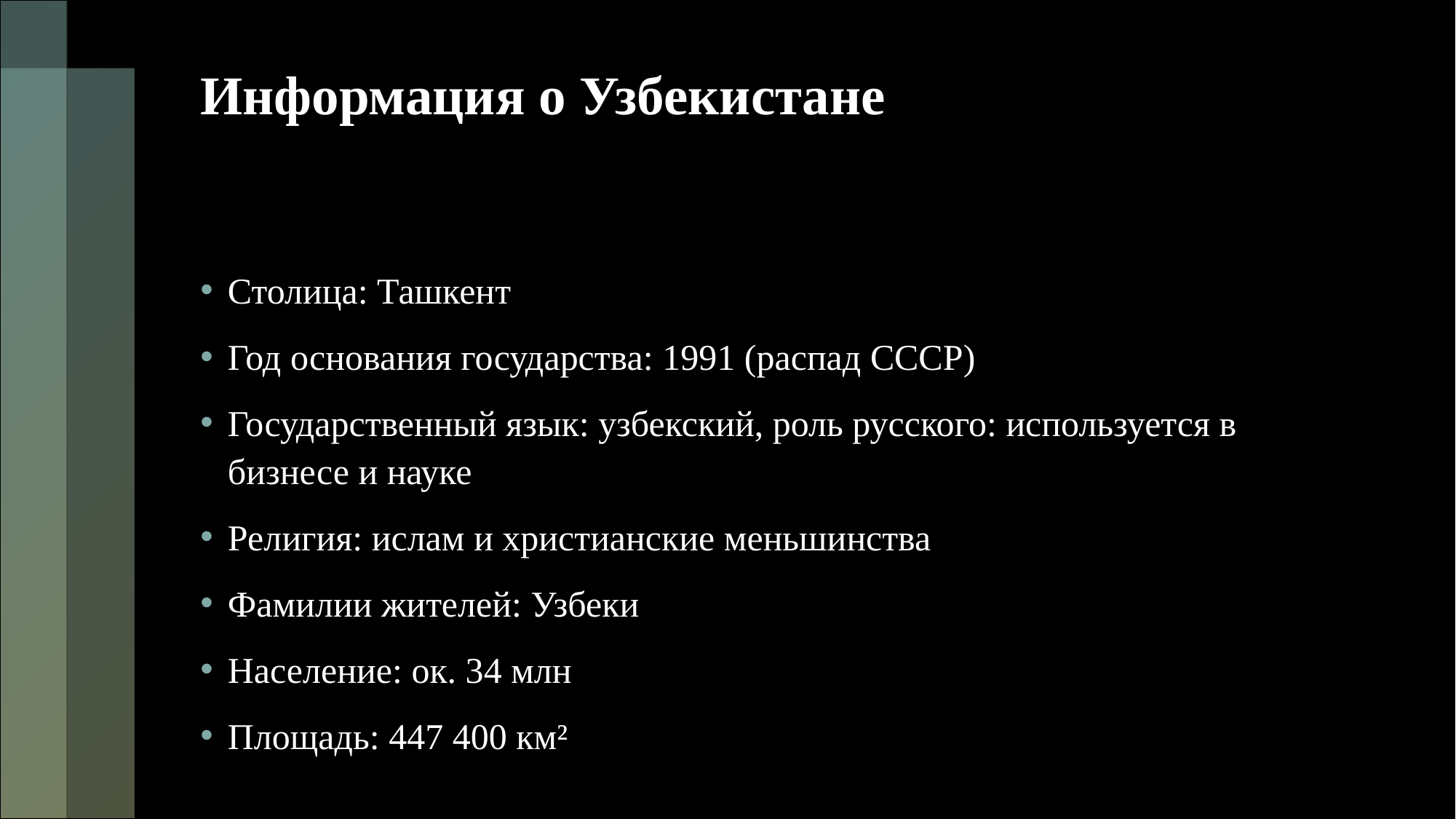

# Информация о Узбекистане
Столица: Ташкент
Год основания государства: 1991 (распад СССР)
Государственный язык: узбекский, роль русского: используется в бизнесе и науке
Религия: ислам и христианские меньшинства
Фамилии жителей: Узбеки
Население: ок. 34 млн
Площадь: 447 400 км²